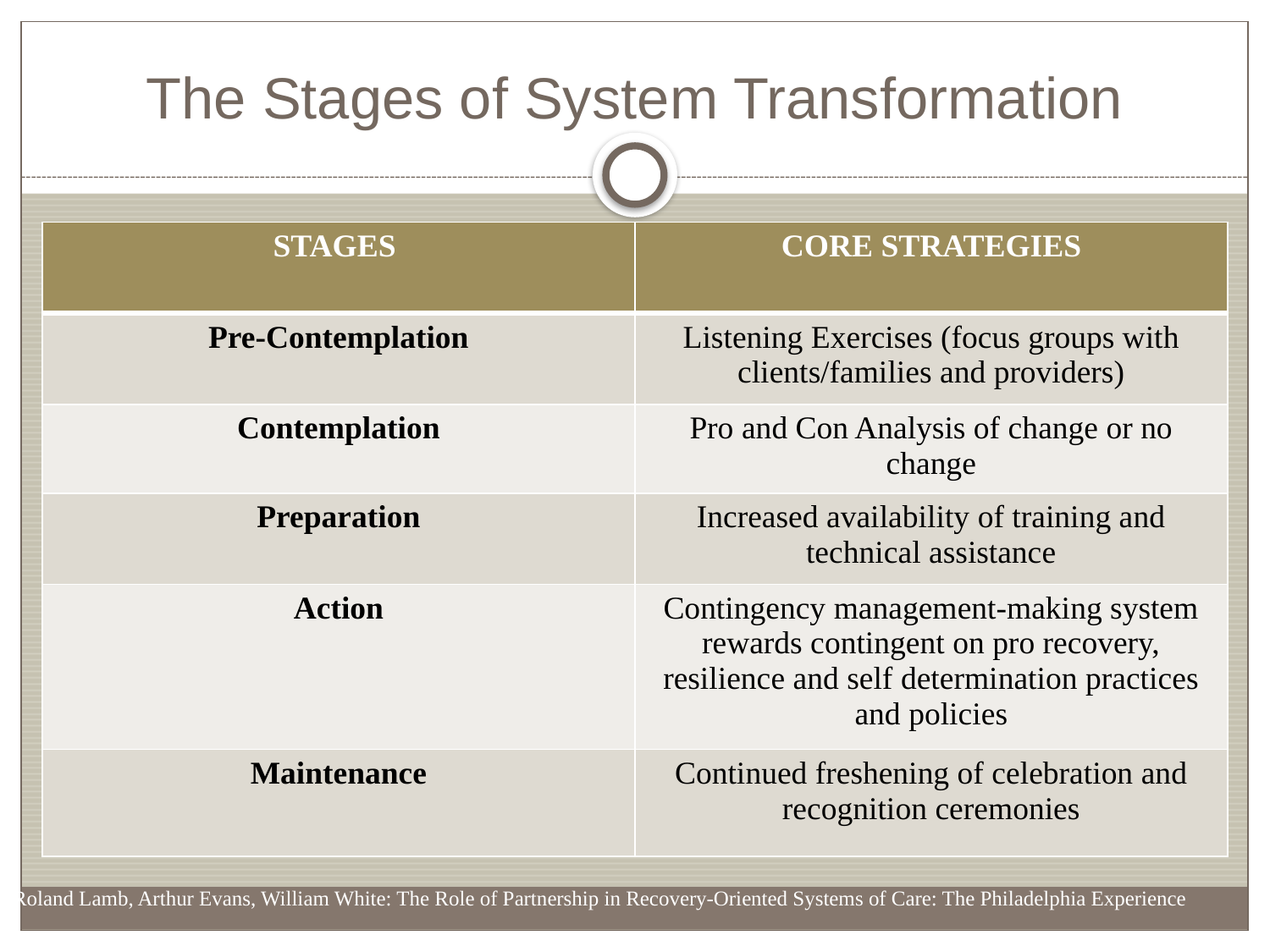

# The Stages of System Transformation
| STAGES | CORE STRATEGIES |
| --- | --- |
| Pre-Contemplation | Listening Exercises (focus groups with clients/families and providers) |
| Contemplation | Pro and Con Analysis of change or no change |
| Preparation | Increased availability of training and technical assistance |
| Action | Contingency management-making system rewards contingent on pro recovery, resilience and self determination practices and policies |
| Maintenance | Continued freshening of celebration and recognition ceremonies |
Roland Lamb, Arthur Evans, William White: The Role of Partnership in Recovery-Oriented Systems of Care: The Philadelphia Experience